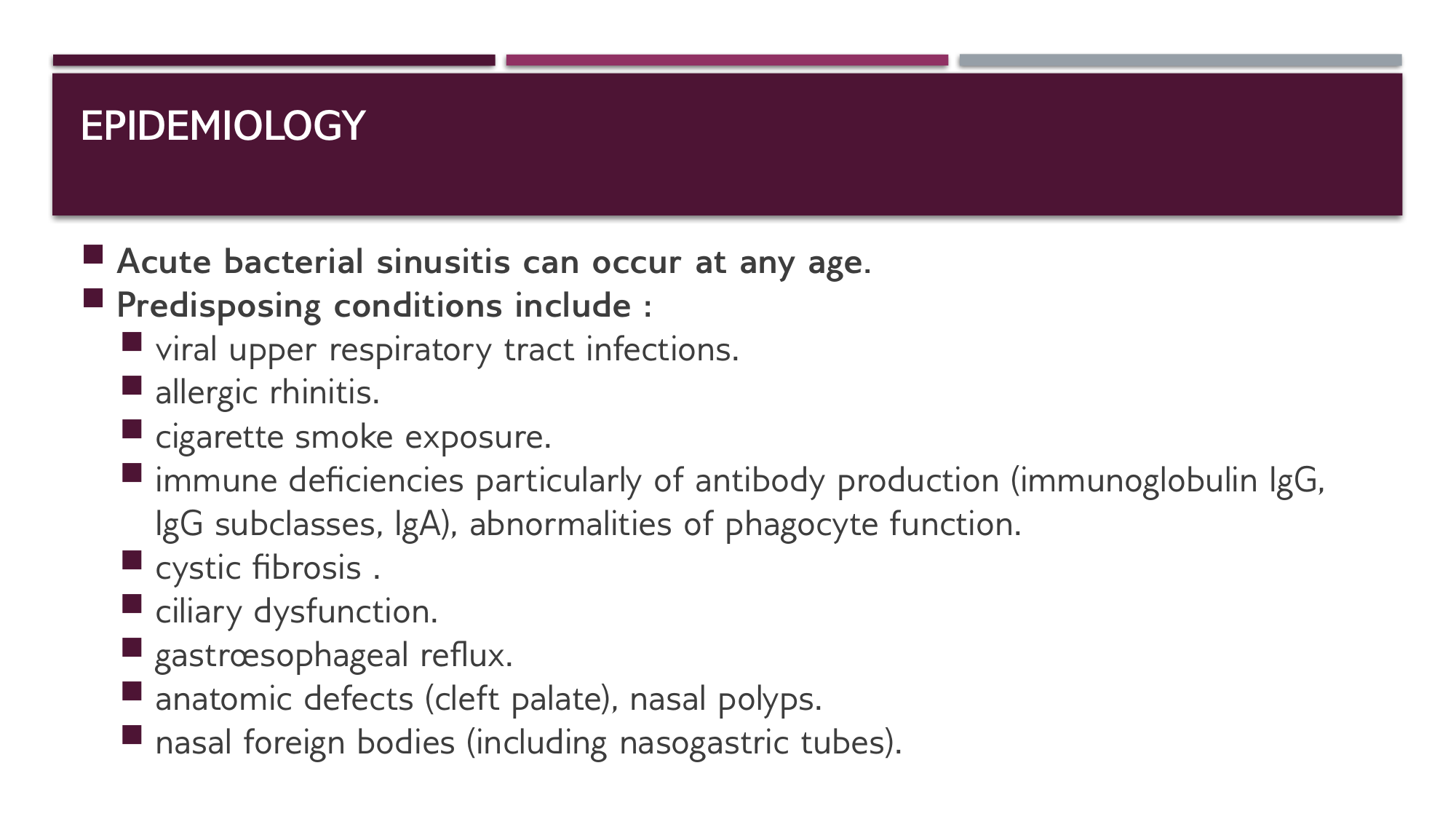

# EPIDEMIOLOGY

Acute bacterial sinusitis can occur at any age.
Predisposing conditions include :
viral upper respiratory tract infections.
allergic rhinitis.
cigarette smoke exposure.
immune deficiencies particularly of antibody production (immunoglobulin IgG, IgG subclasses, IgA), abnormalities of phagocyte function.
cystic fibrosis .
ciliary dysfunction.
gastroesophageal reflux.
anatomic defects (cleft palate), nasal polyps.
nasal foreign bodies (including nasogastric tubes).